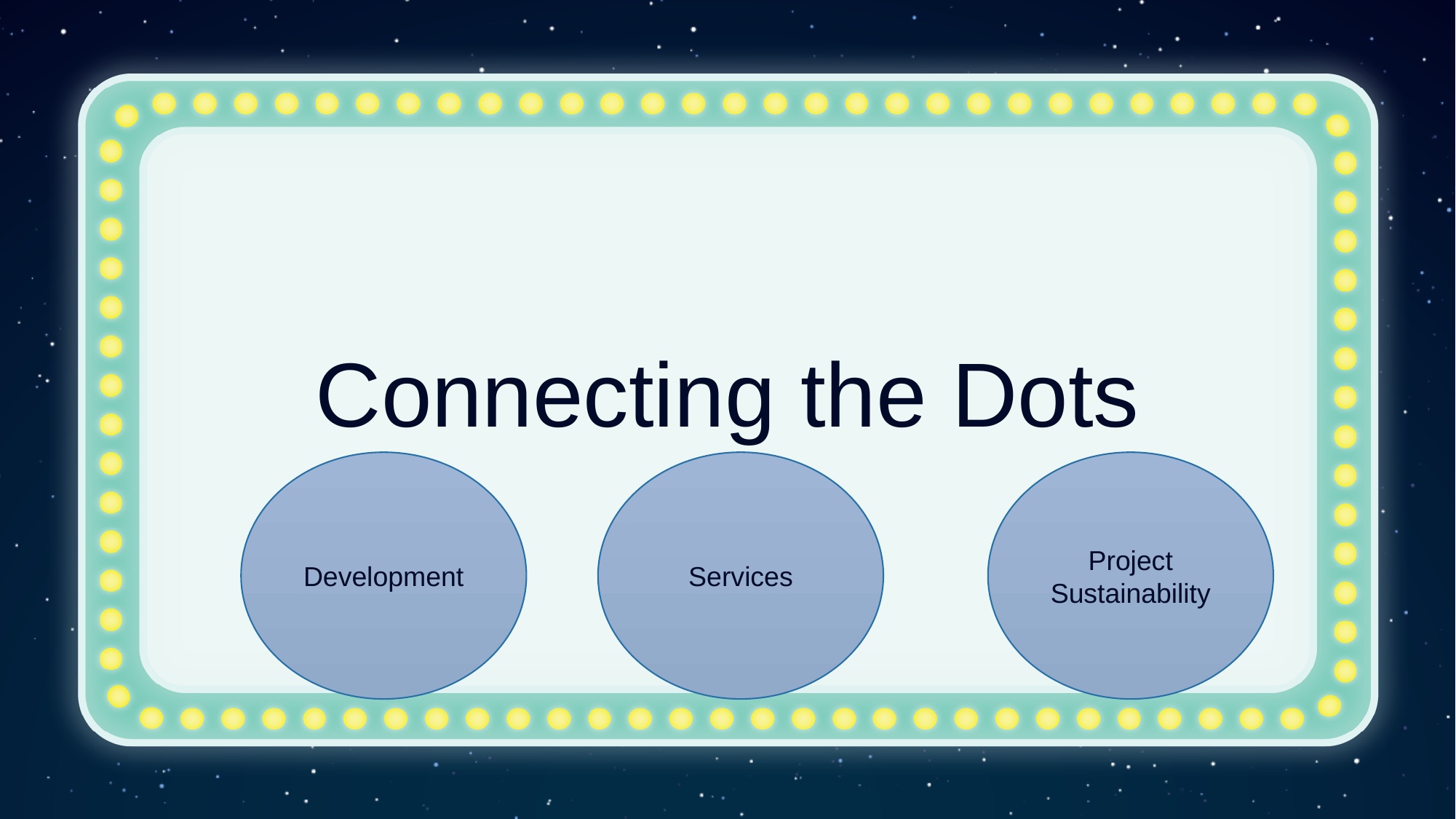

# Connecting the Dots
Project Sustainability
Services
Development